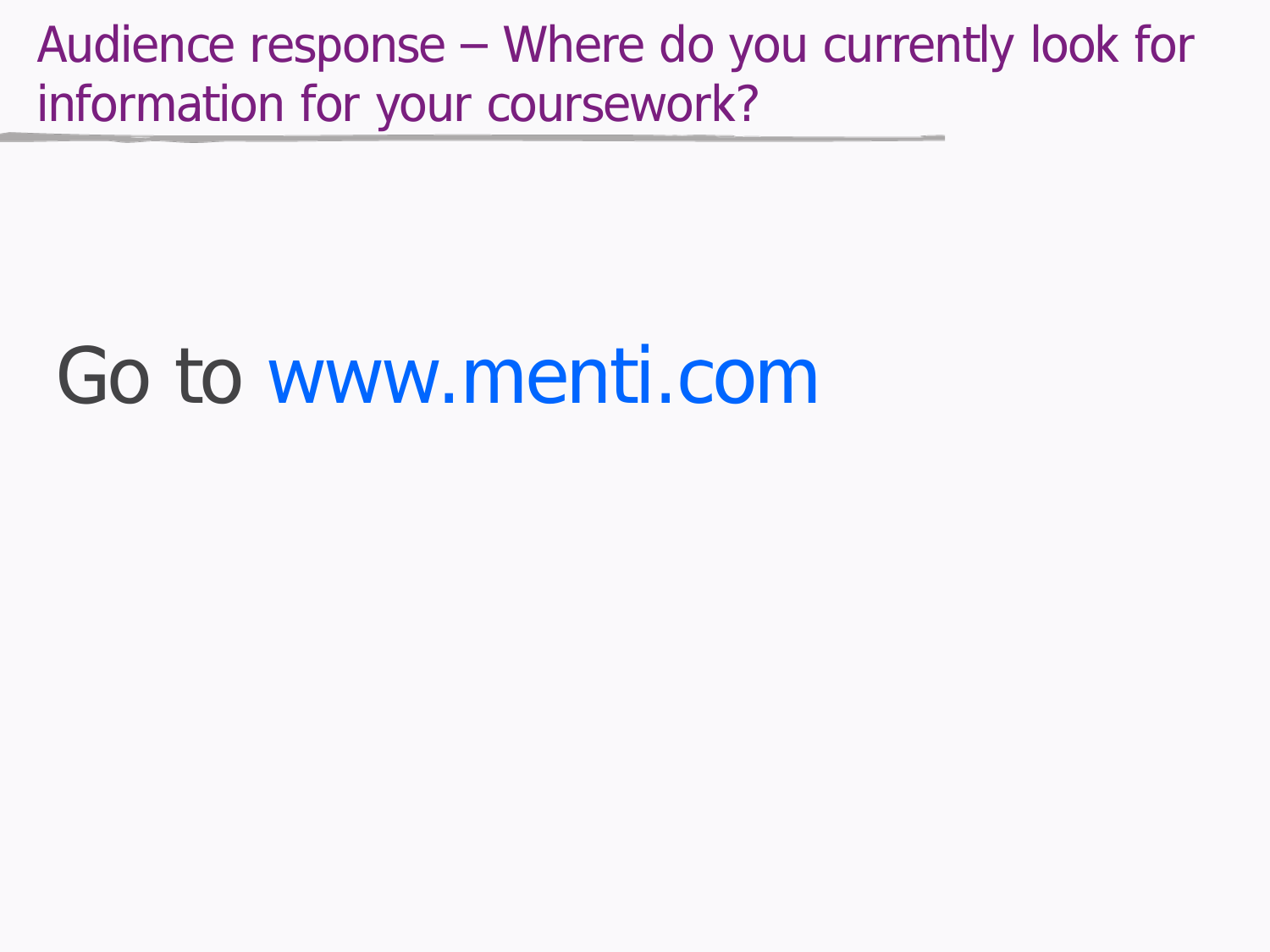

# Audience response – Where do you currently look for information for your coursework?

Go to www.menti.com